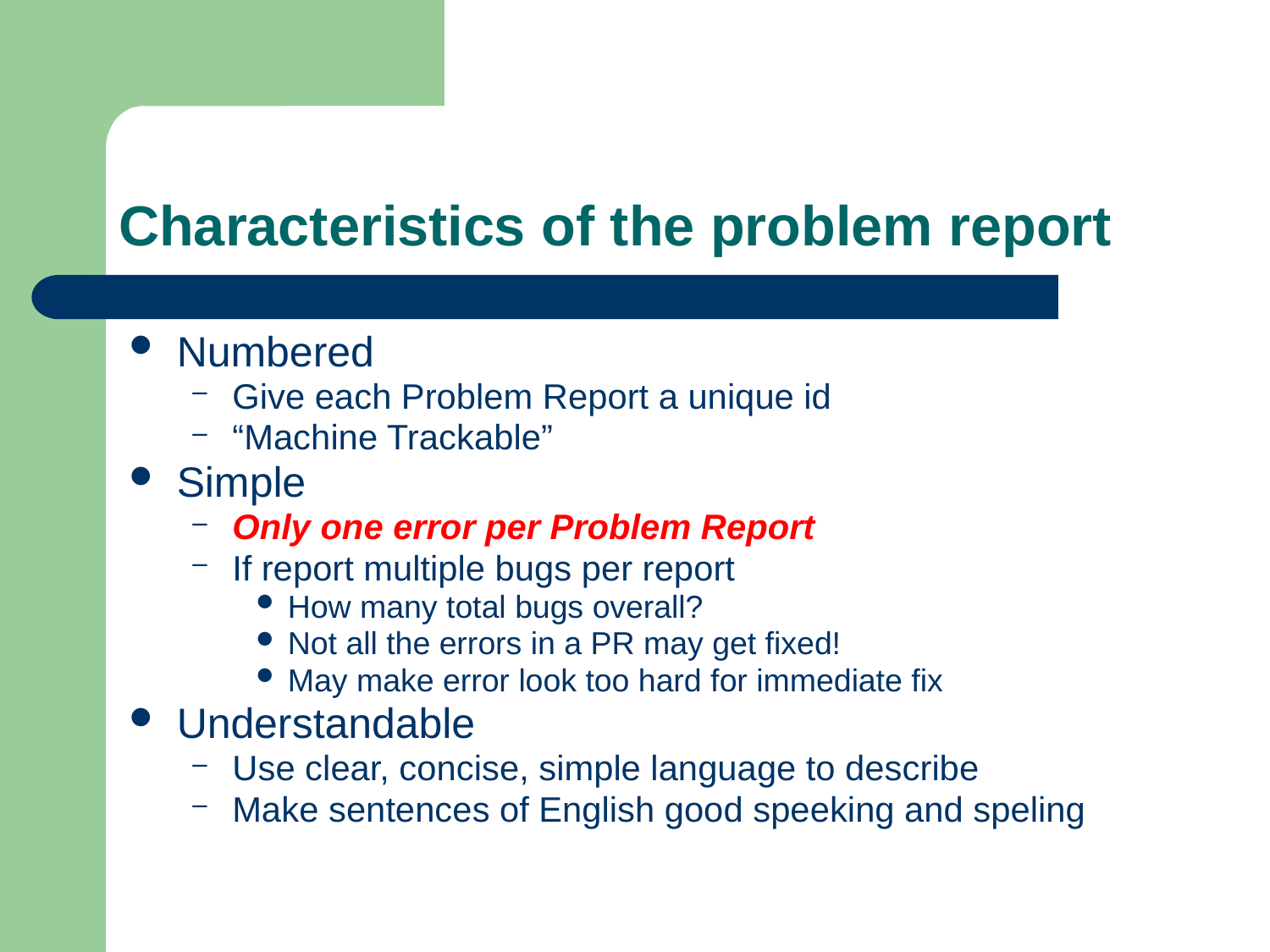

# Characteristics of the problem report
Numbered
Give each Problem Report a unique id
“Machine Trackable”
Simple
Only one error per Problem Report
If report multiple bugs per report
How many total bugs overall?
Not all the errors in a PR may get fixed!
May make error look too hard for immediate fix
Understandable
Use clear, concise, simple language to describe
Make sentences of English good speeking and speling